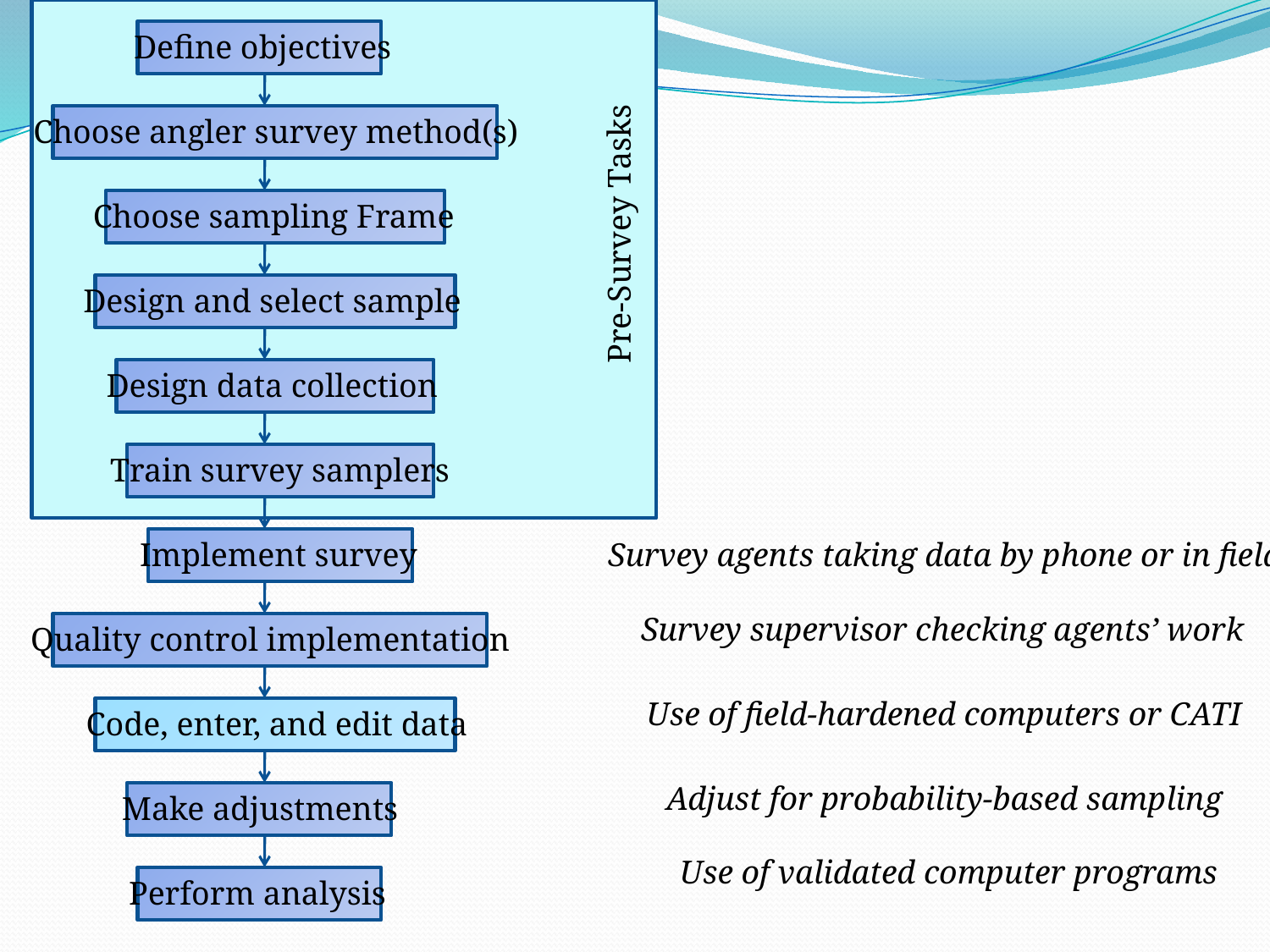

Define objectives

Choose angler survey method(s)

Choose sampling Frame

Design and select sample

Design data collection

Train survey samplers

Implement survey
Pre-Survey Tasks
Survey agents taking data by phone or in field
Survey supervisor checking agents’ work

Quality control implementation

Code, enter, and edit data

Make adjustments

Perform analysis
Use of field-hardened computers or CATI
Adjust for probability-based sampling
Use of validated computer programs